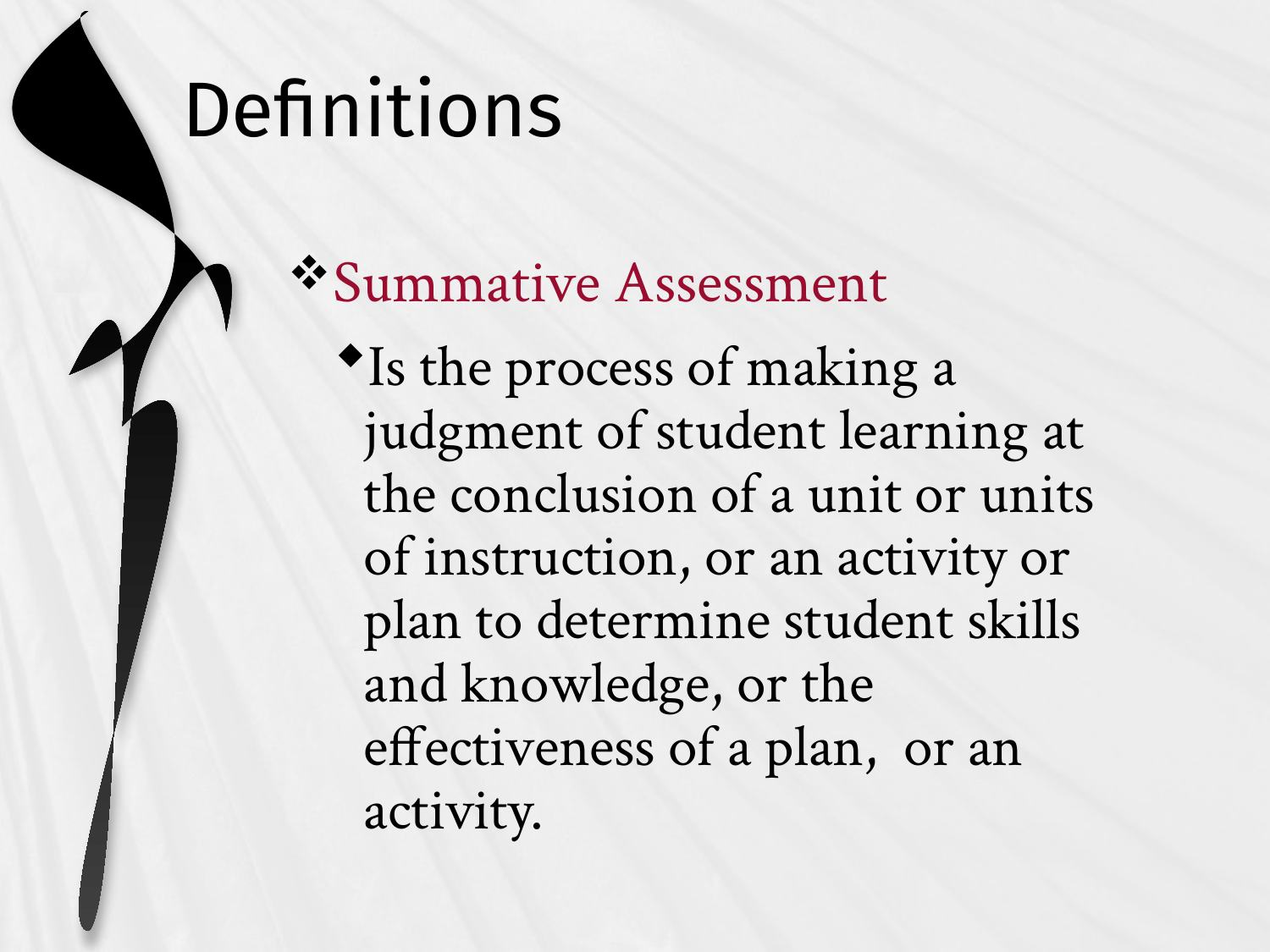

# Definitions
Summative Assessment
Is the process of making a judgment of student learning at the conclusion of a unit or units of instruction, or an activity or plan to determine student skills and knowledge, or the effectiveness of a plan,  or an activity.